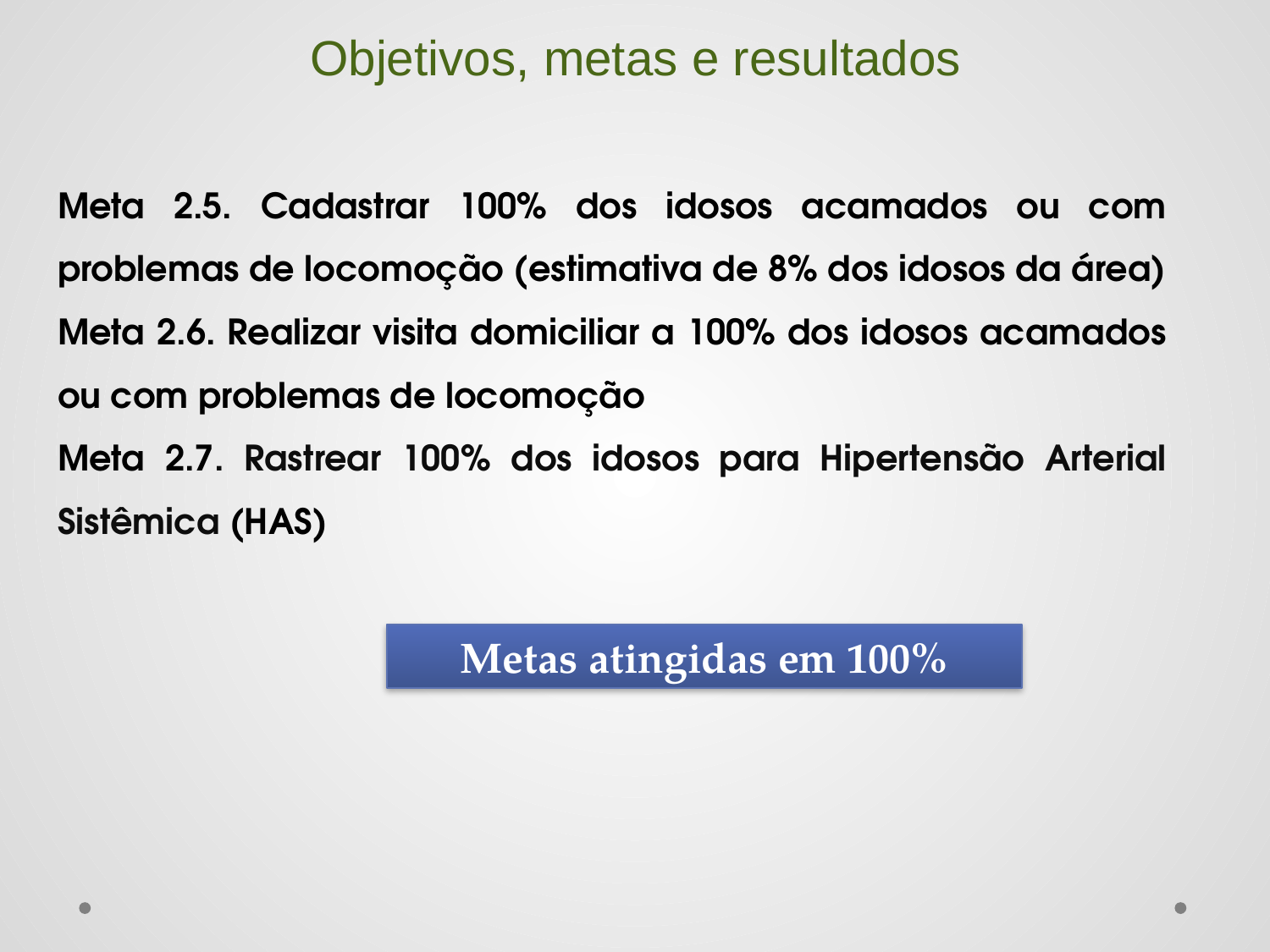

# Objetivos, metas e resultados
Meta 2.5. Cadastrar 100% dos idosos acamados ou com problemas de locomoção (estimativa de 8% dos idosos da área)
Meta 2.6. Realizar visita domiciliar a 100% dos idosos acamados ou com problemas de locomoção
Meta 2.7. Rastrear 100% dos idosos para Hipertensão Arterial Sistêmica (HAS)

Metas atingidas em 100%